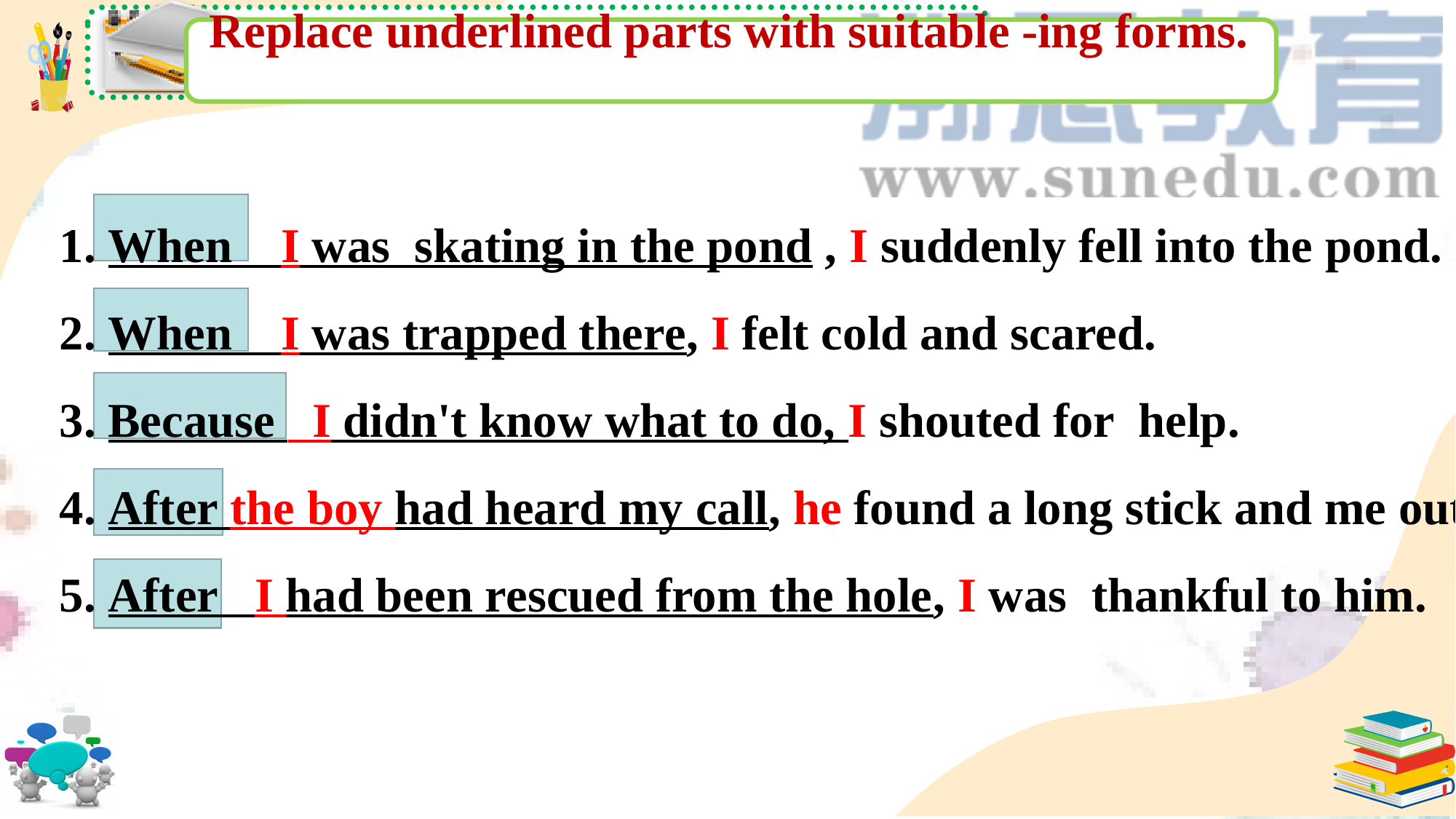

Replace underlined parts with suitable -ing forms.

1. When    I was  skating in the pond , I suddenly fell into the pond.
2. When    I was trapped there, I felt cold and scared.
3. Because   I didn't know what to do, I shouted for  help.
4. After the boy had heard my call, he found a long stick and me out.
5. After   I had been rescued from the hole, I was  thankful to him.